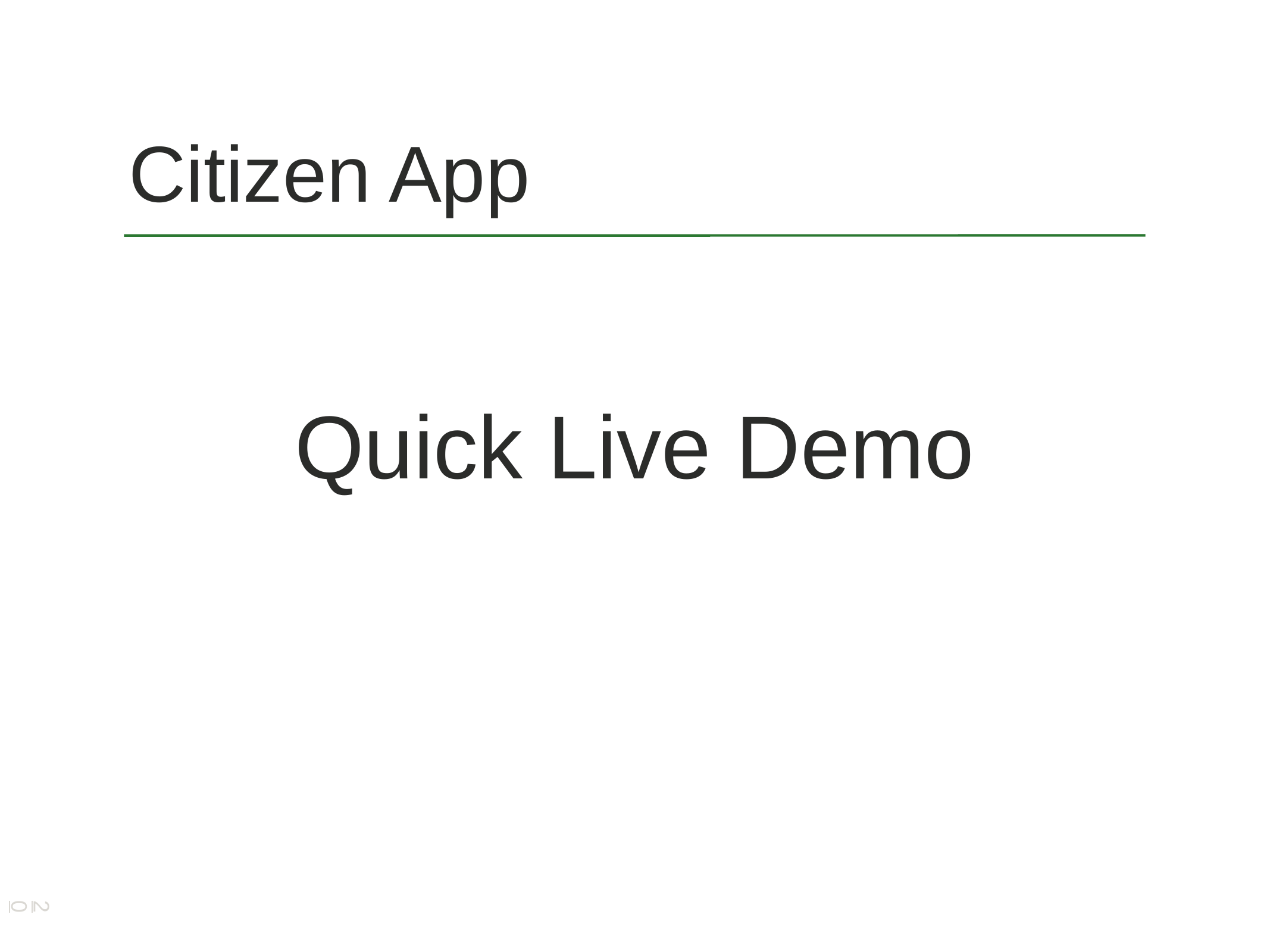

# Citizen App

Quick Live Demo
20